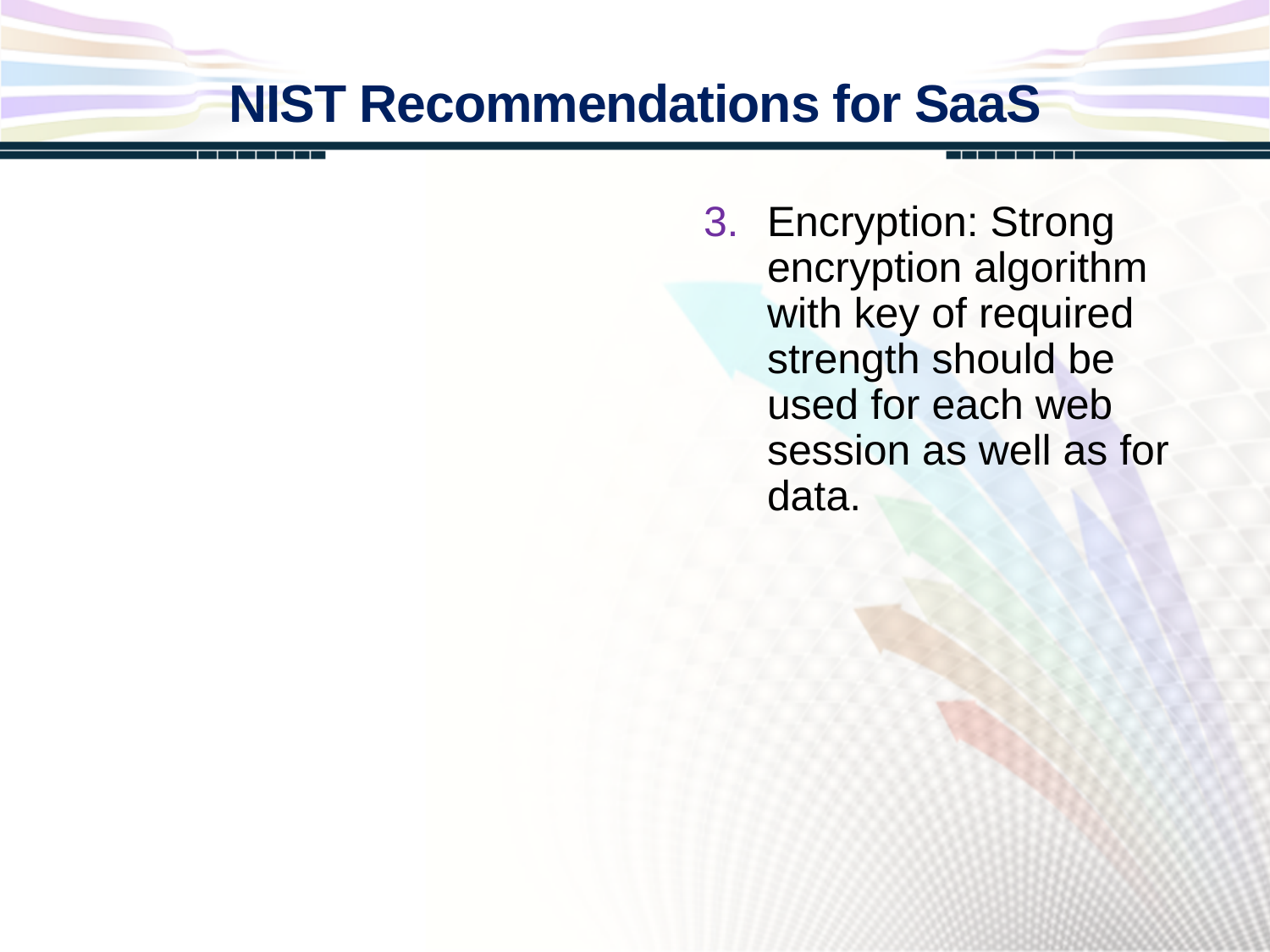

NIST Recommendations for SaaS
Encryption: Strong encryption algorithm with key of required strength should be used for each web session as well as for data.